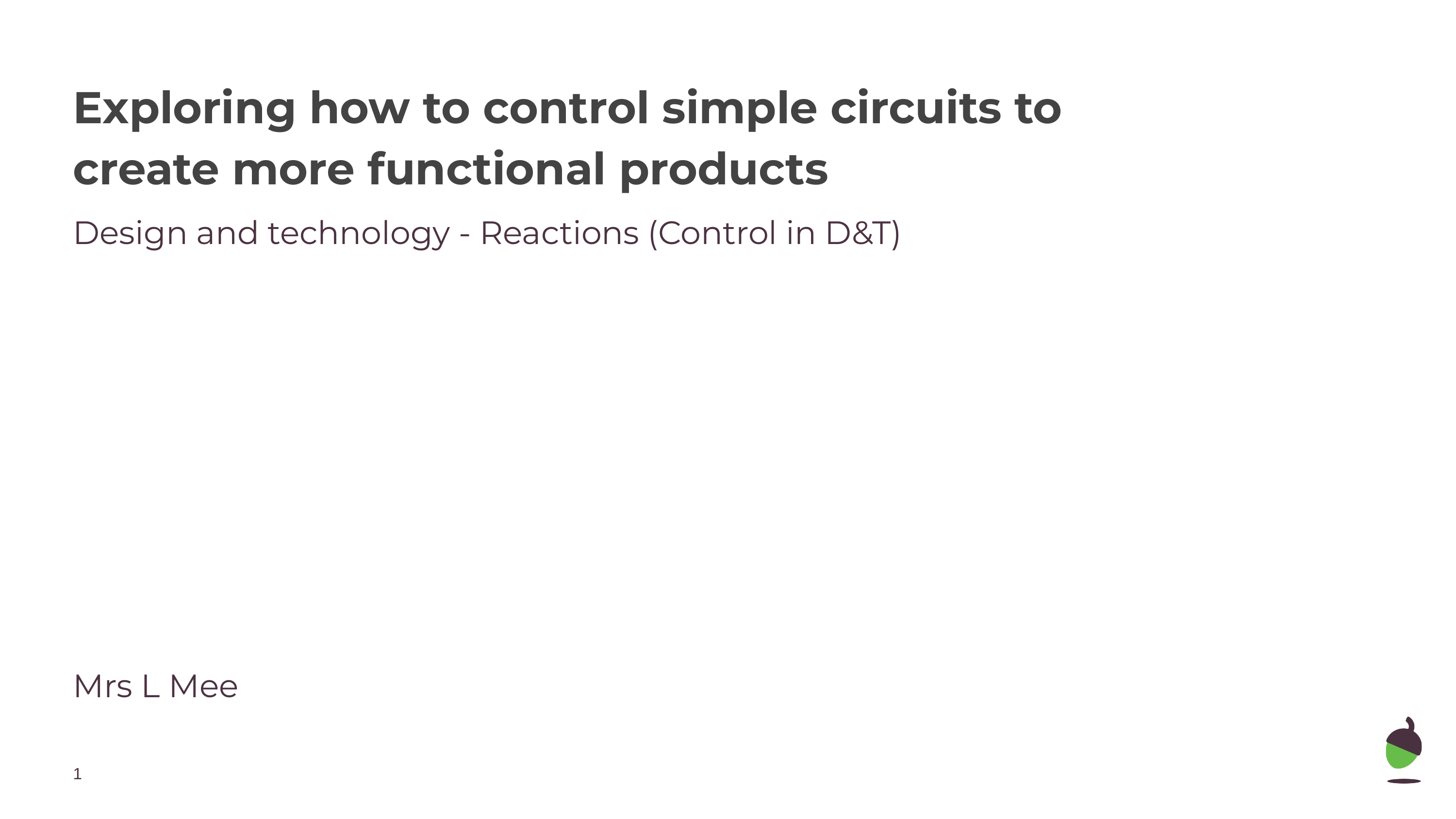

# Exploring how to control simple circuits to create more functional products

Design and technology - Reactions (Control in D&T)
Mrs L Mee
1